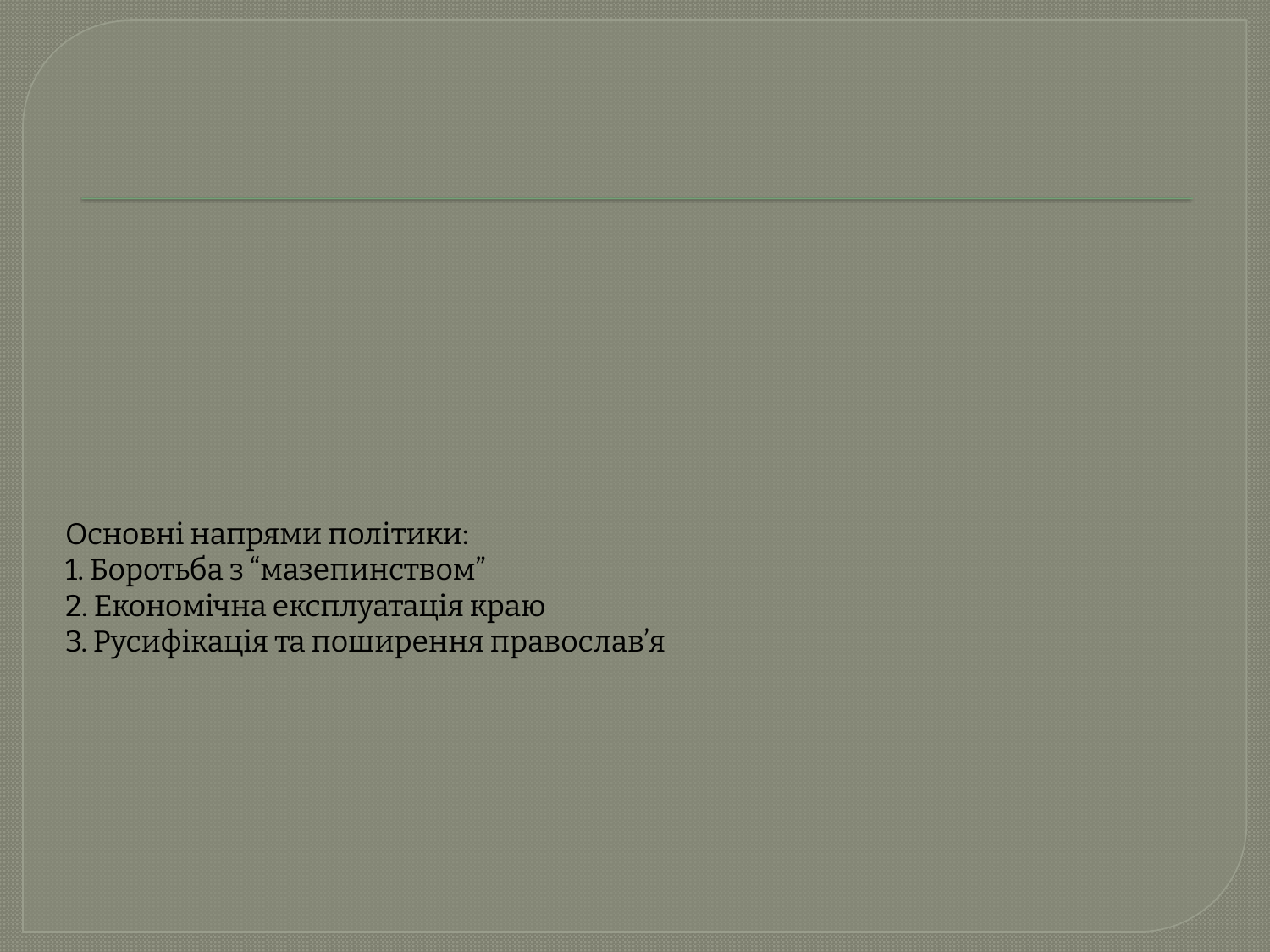

# Основні напрями політики: 1. Боротьба з “мазепинством” 2. Економічна експлуатація краю 3. Русифікація та поширення православ’я